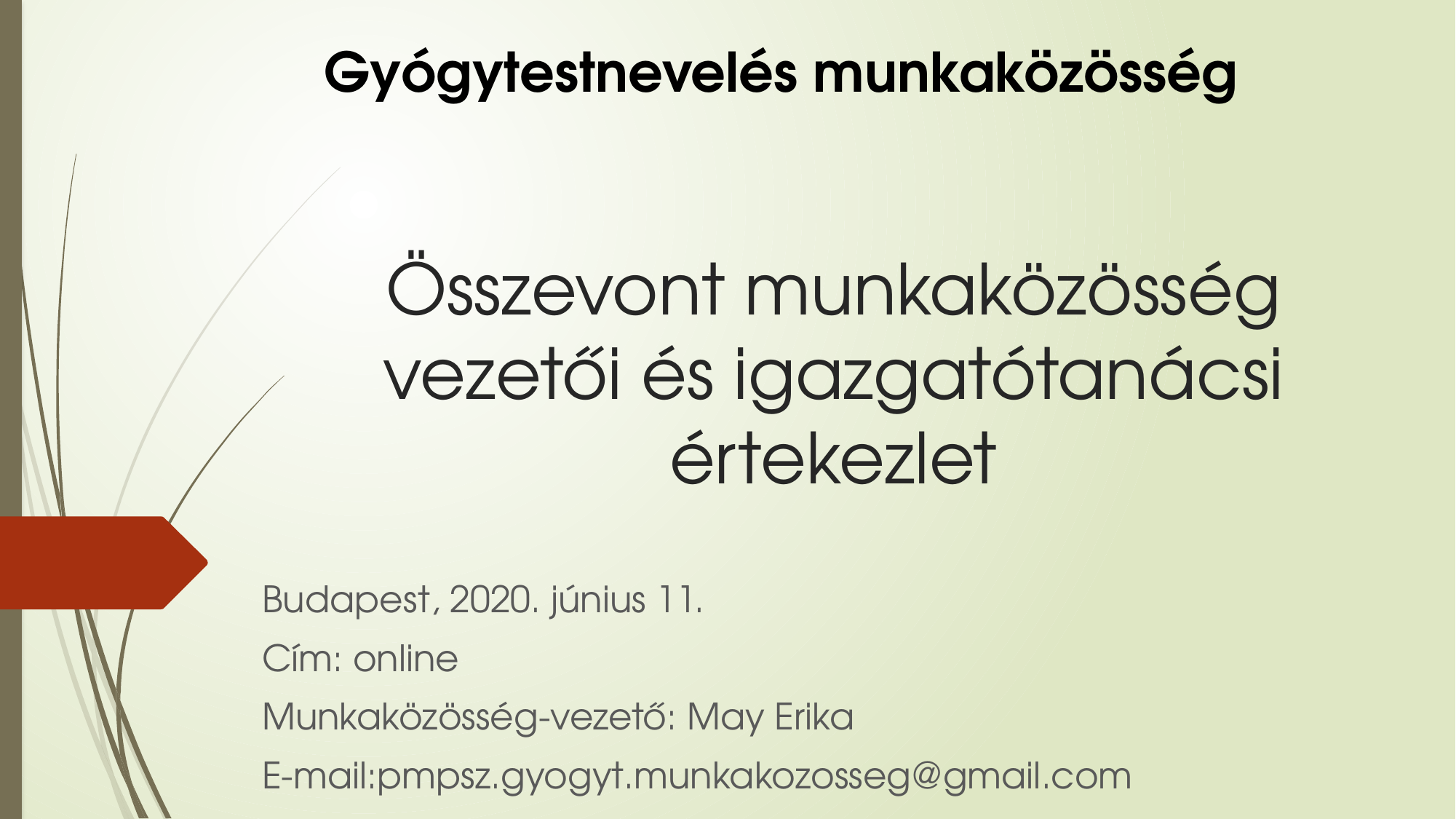

Gyógytestnevelés munkaközösség
# Összevont munkaközösség vezetői és igazgatótanácsi értekezlet
Budapest, 2020. június 11.
Cím: online
Munkaközösség-vezető: May Erika
E-mail:pmpsz.gyogyt.munkakozosseg@gmail.com